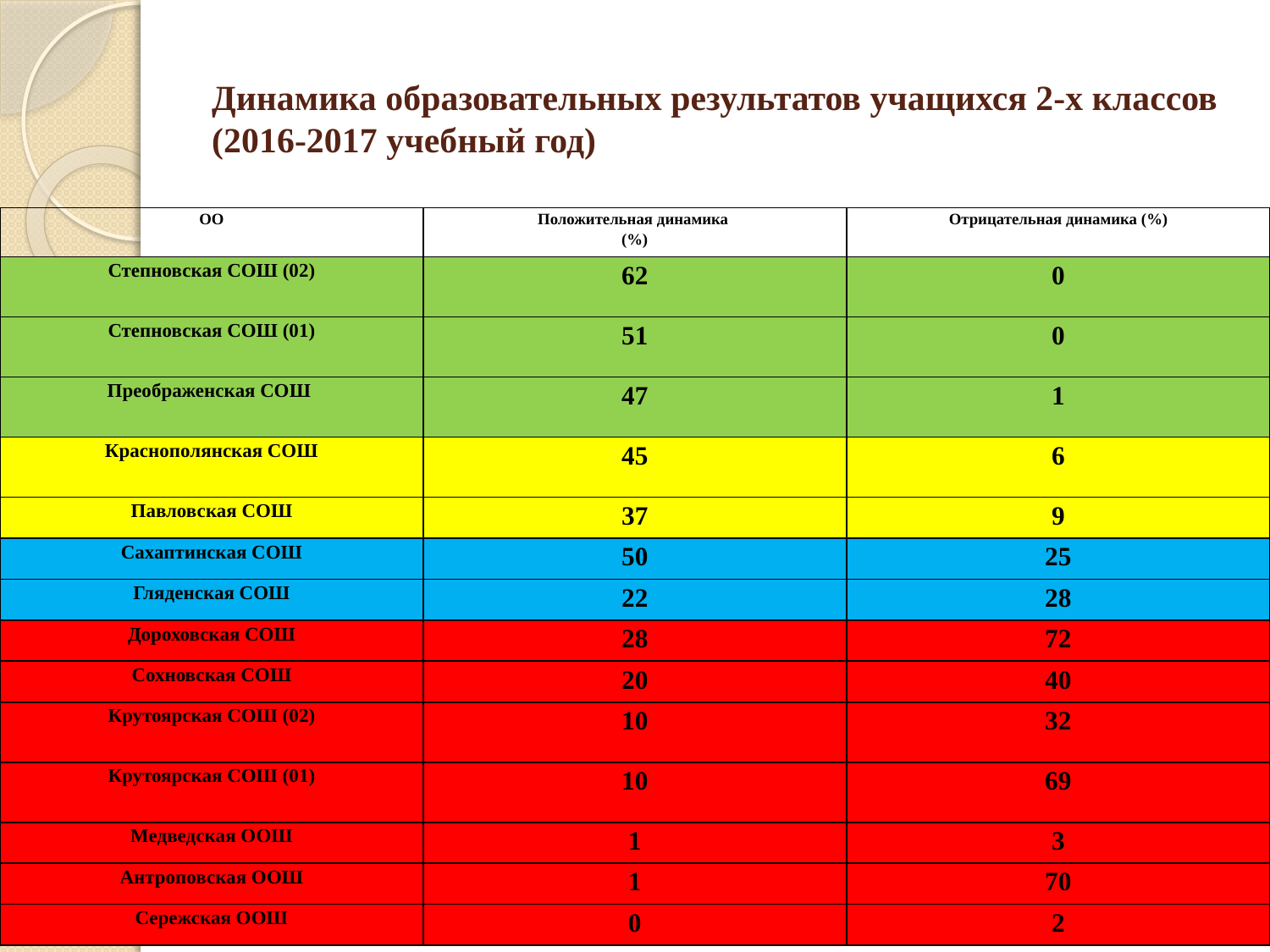

# Динамика образовательных результатов учащихся 2-х классов (2016-2017 учебный год)
| ОО | Положительная динамика (%) | Отрицательная динамика (%) |
| --- | --- | --- |
| Степновская СОШ (02) | 62 | 0 |
| Степновская СОШ (01) | 51 | 0 |
| Преображенская СОШ | 47 | 1 |
| Краснополянская СОШ | 45 | 6 |
| Павловская СОШ | 37 | 9 |
| Сахаптинская СОШ | 50 | 25 |
| Гляденская СОШ | 22 | 28 |
| Дороховская СОШ | 28 | 72 |
| Сохновская СОШ | 20 | 40 |
| Крутоярская СОШ (02) | 10 | 32 |
| Крутоярская СОШ (01) | 10 | 69 |
| Медведская ООШ | 1 | 3 |
| Антроповская ООШ | 1 | 70 |
| Сережская ООШ | 0 | 2 |